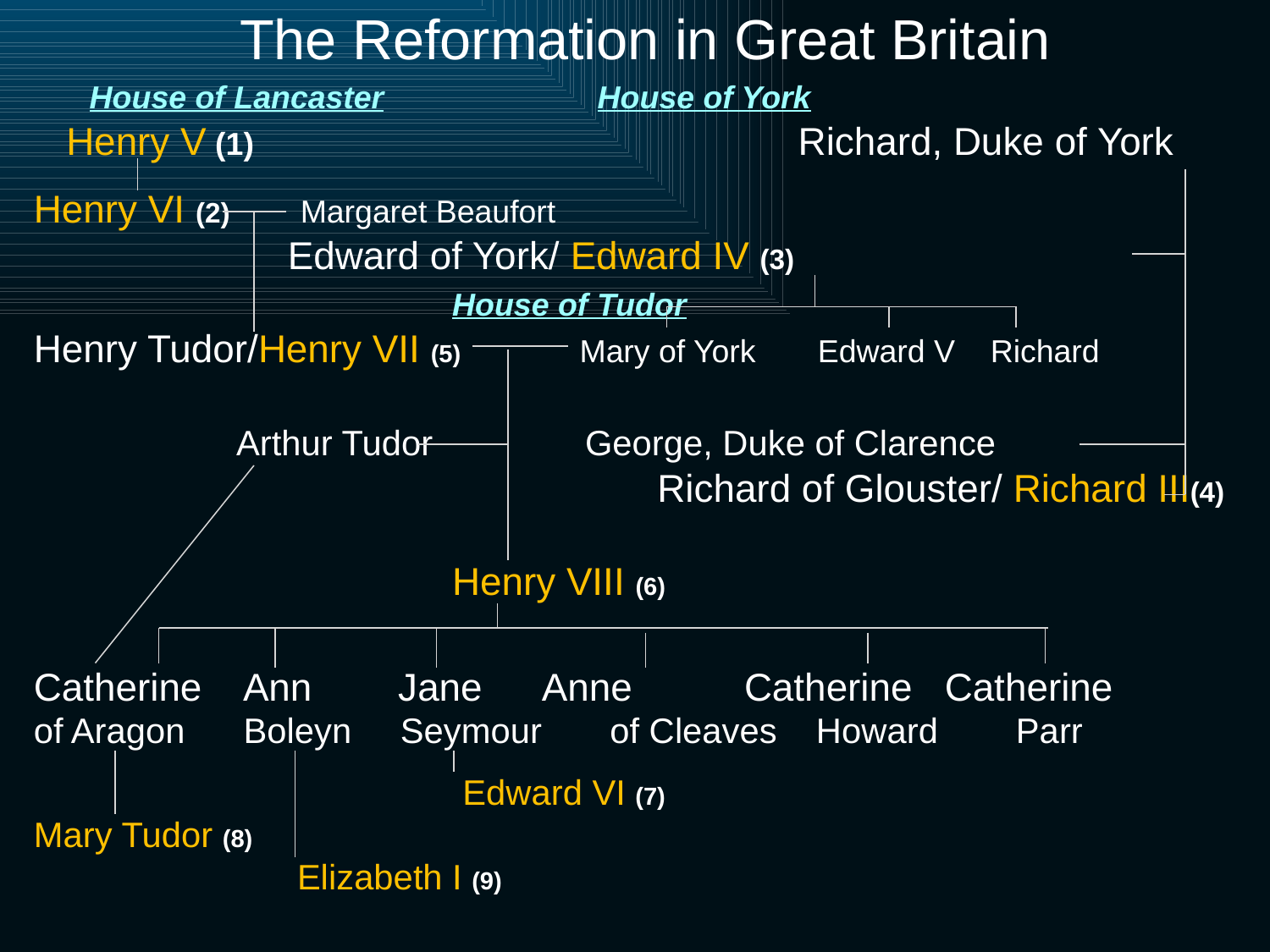

# The Reformation in Great Britain
House of Lancaster		House of York
   Henry V (1)				            Richard, Duke of York

Henry VI (2)         Margaret Beaufort
		Edward of York/ Edward IV (3)
	                           House of Tudor
Henry Tudor/Henry VII (5)           Mary of York       Edward V    Richard

	       Arthur Tudor	    George, Duke of Clarence
	                                              Richard of Glouster/ Richard III(4)

	                           Henry VIII (6)

Catherine    Ann        Jane 	Anne 	       Catherine   Catherine
of Aragon      Boleyn     Seymour       of Cleaves    Howard        Parr

	                               Edward VI (7)
Mary Tudor (8)
	              Elizabeth I (9)